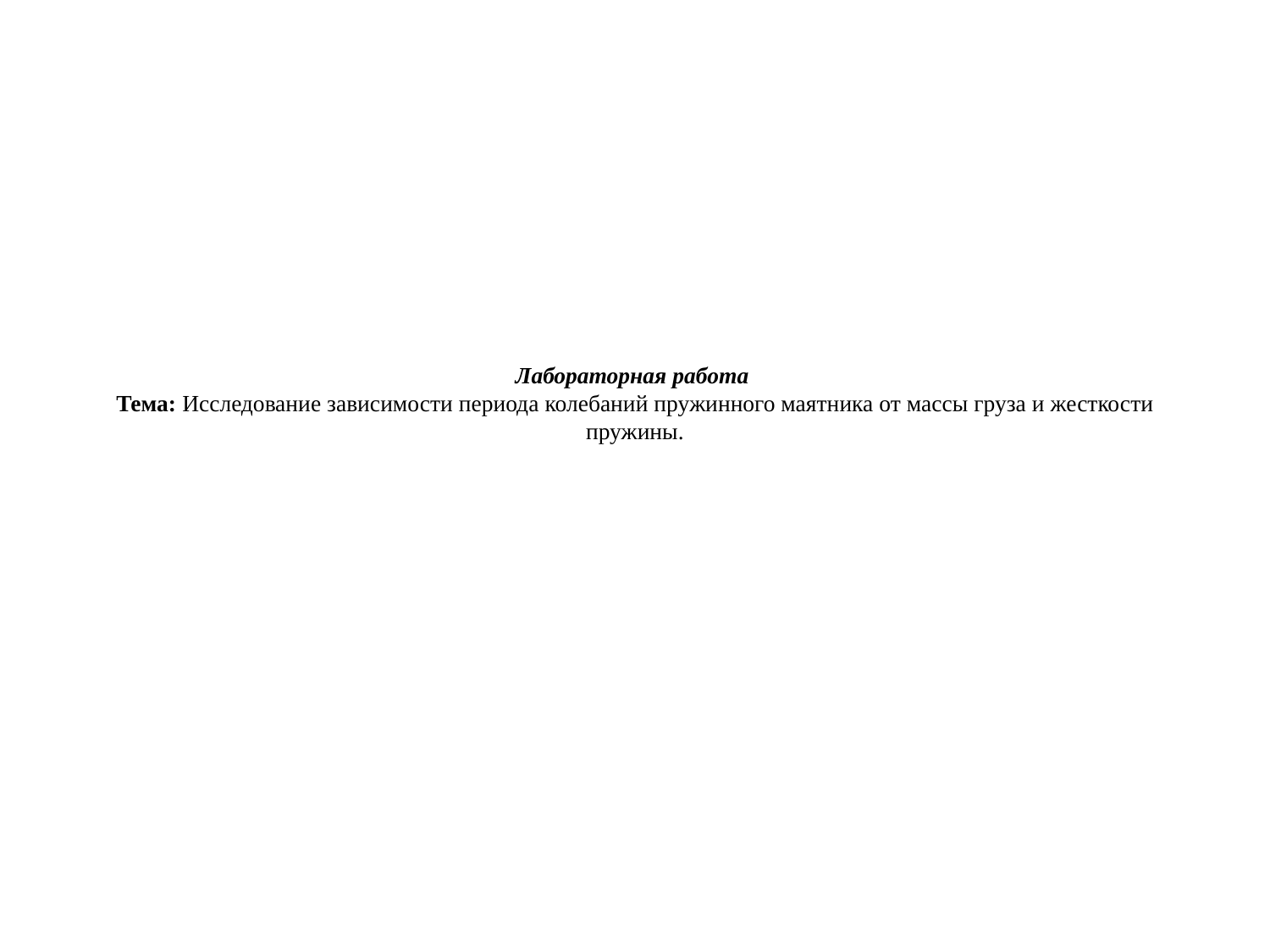

# Лабораторная работа Тема: Исследование зависимости периода колебаний пружинного маятника от массы груза и жесткости пружины.